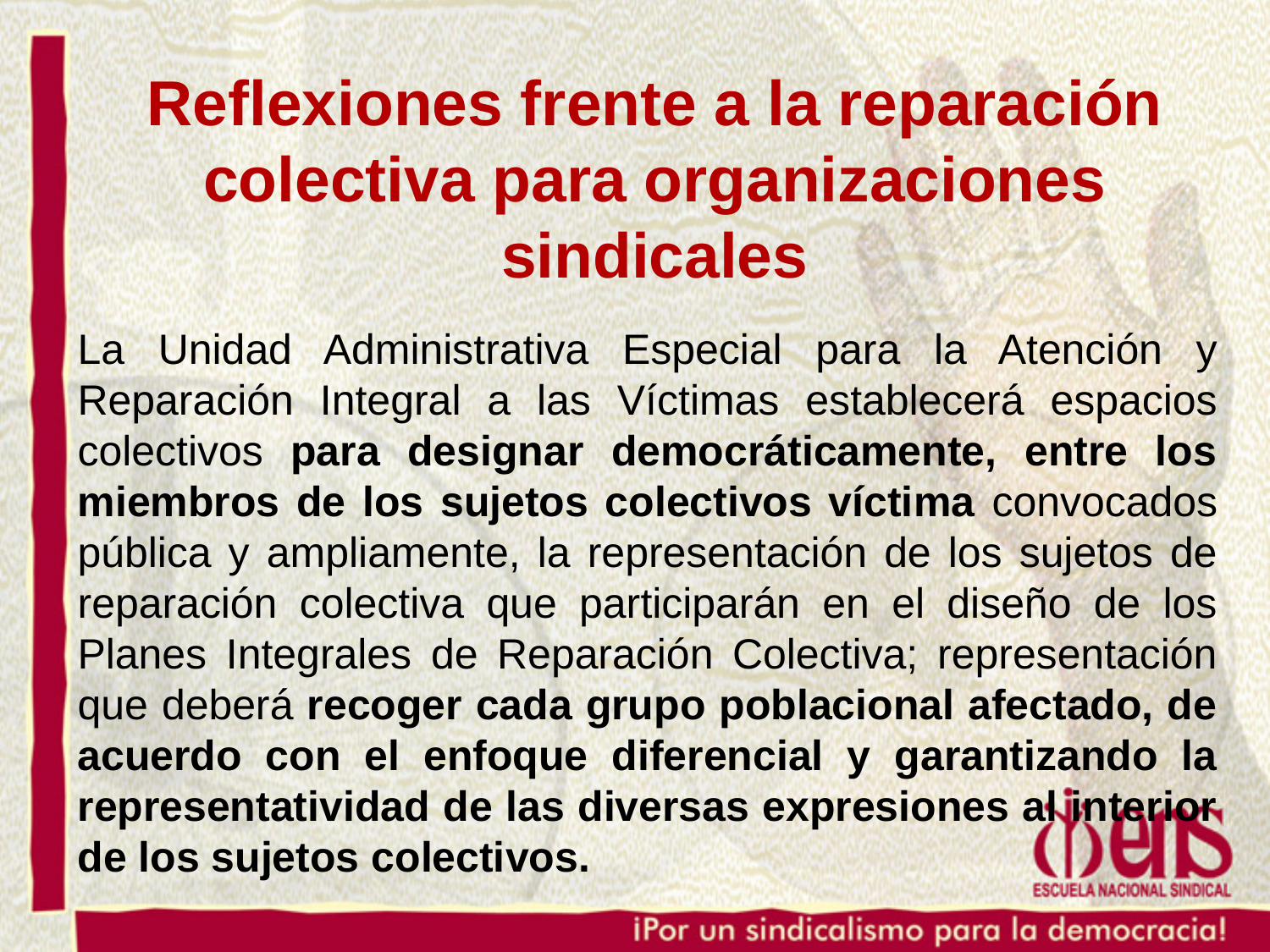

Reflexiones frente a la reparación colectiva para organizaciones sindicales
La Unidad Administrativa Especial para la Atención y Reparación Integral a las Víctimas establecerá espacios colectivos para designar democráticamente, entre los miembros de los sujetos colectivos víctima convocados pública y ampliamente, la representación de los sujetos de reparación colectiva que participarán en el diseño de los Planes Integrales de Reparación Colectiva; representación que deberá recoger cada grupo poblacional afectado, de acuerdo con el enfoque diferencial y garantizando la representatividad de las diversas expresiones al interior de los sujetos colectivos.